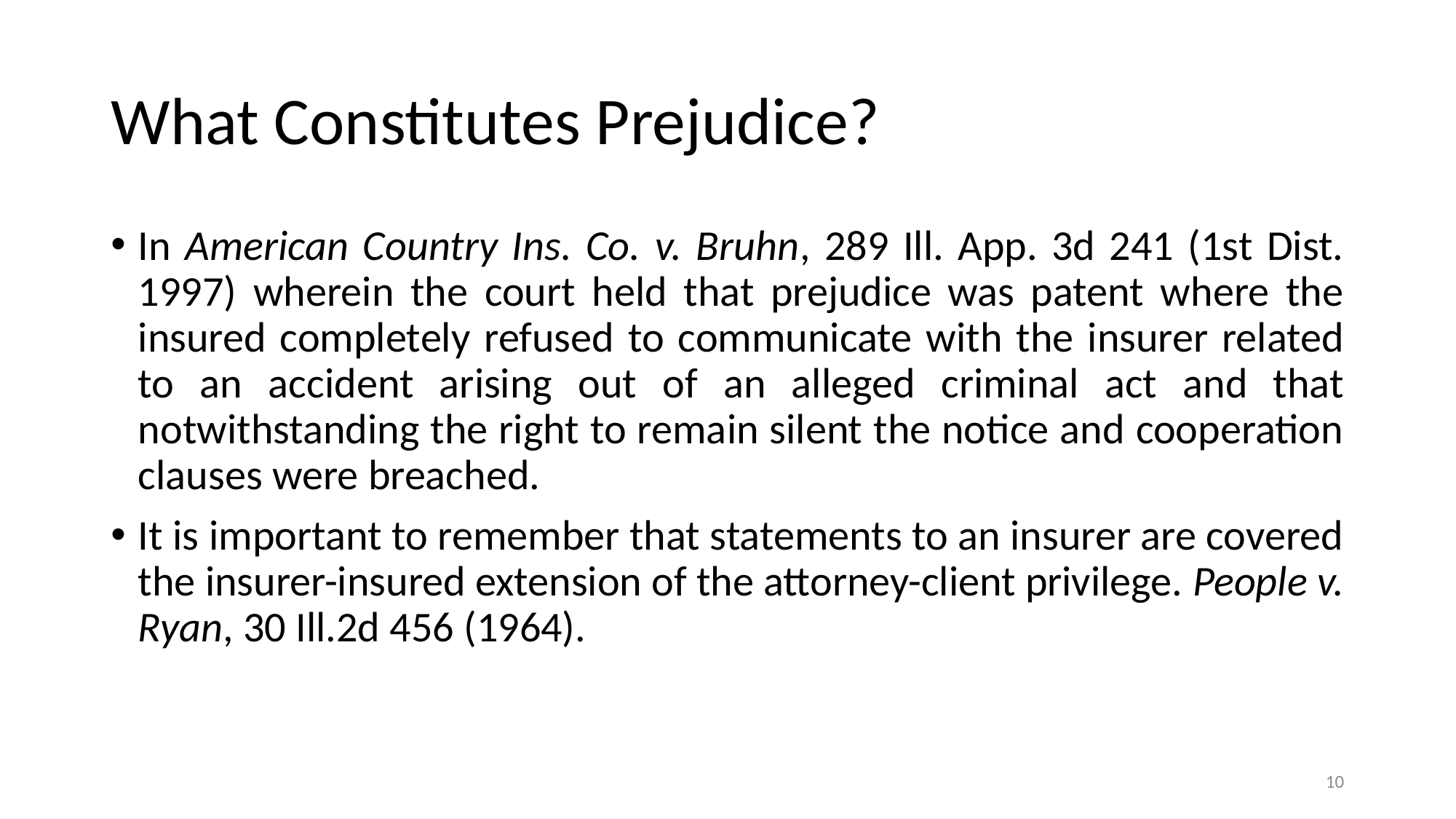

# What Constitutes Prejudice?
In American Country Ins. Co. v. Bruhn, 289 Ill. App. 3d 241 (1st Dist. 1997) wherein the court held that prejudice was patent where the insured completely refused to communicate with the insurer related to an accident arising out of an alleged criminal act and that notwithstanding the right to remain silent the notice and cooperation clauses were breached.
It is important to remember that statements to an insurer are covered the insurer-insured extension of the attorney-client privilege. People v. Ryan, 30 Ill.2d 456 (1964).

10